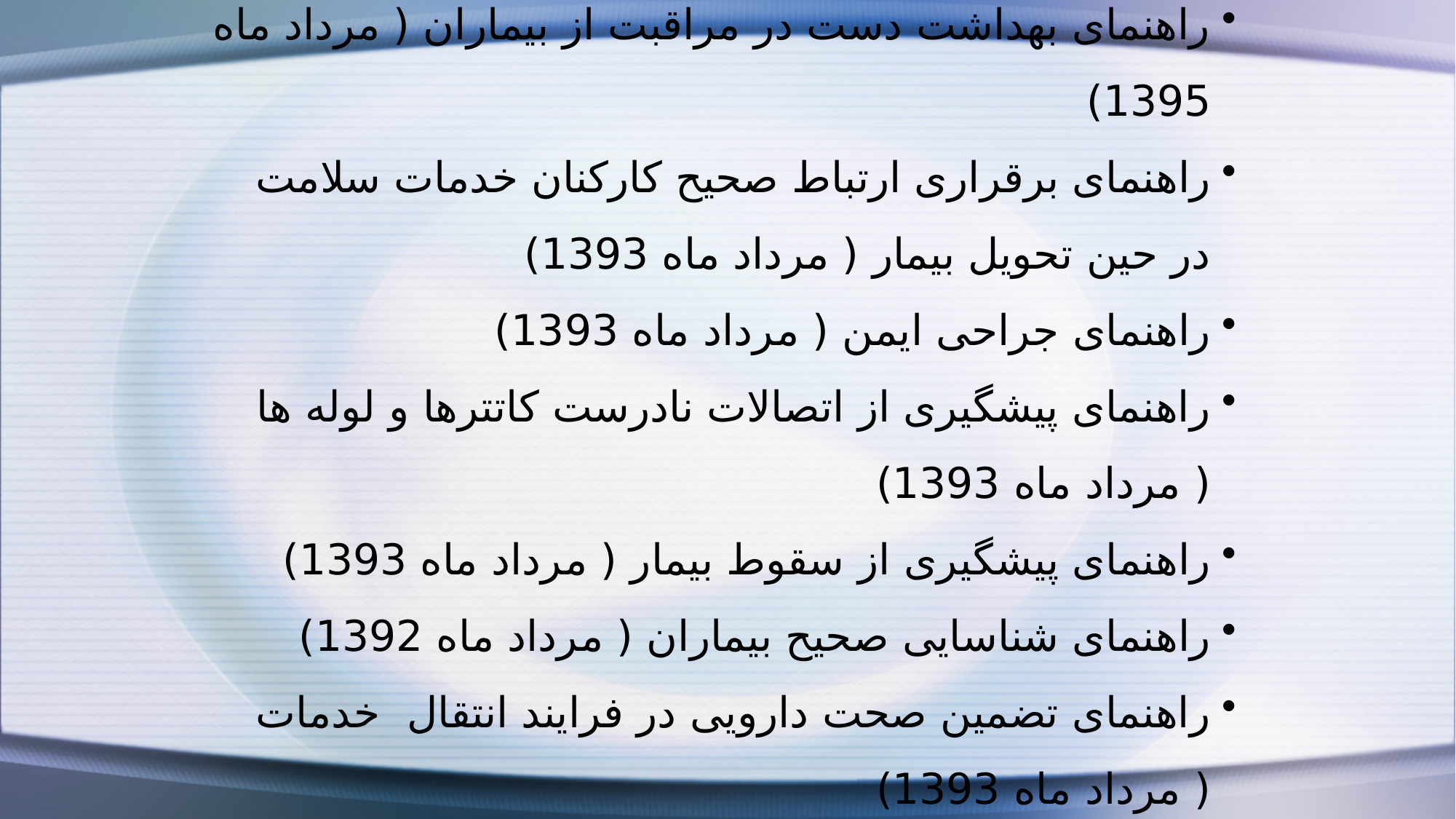

راهنمای بهداشت دست در مراقبت از بیماران ( مرداد ماه 1395)
راهنمای برقراری ارتباط صحیح کارکنان خدمات سلامت در حین تحویل بیمار ( مرداد ماه 1393)
راهنمای جراحی ایمن ( مرداد ماه 1393)
راهنمای پیشگیری از اتصالات نادرست کاتترها و لوله ها ( مرداد ماه 1393)
راهنمای پیشگیری از سقوط بیمار ( مرداد ماه 1393)
راهنمای شناسایی صحیح بیماران ( مرداد ماه 1392)
راهنمای تضمین صحت دارویی در فرایند انتقال  خدمات ( مرداد ماه 1393)